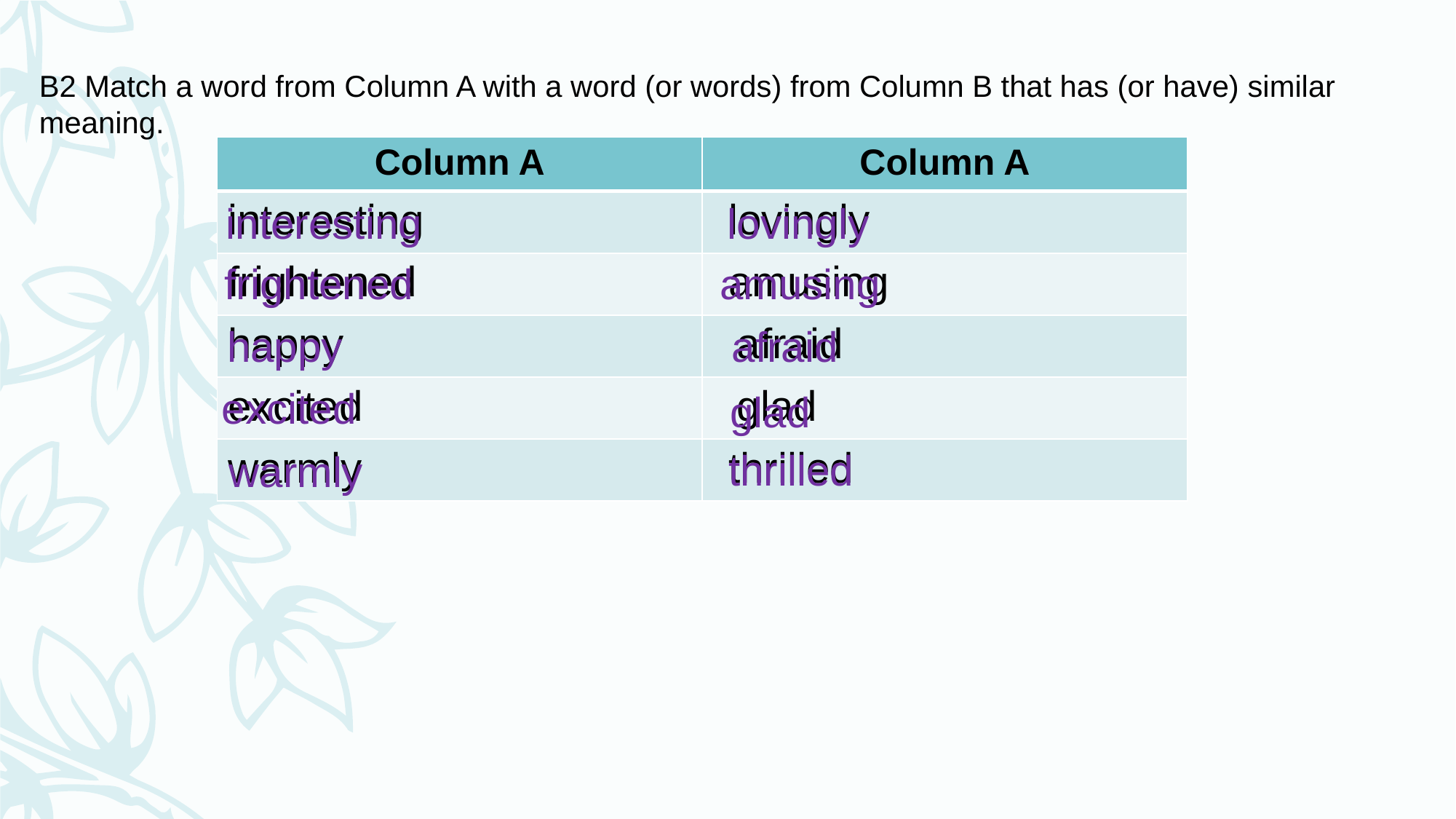

B2 Match a word from Column A with a word (or words) from Column B that has (or have) similar meaning.
| Column A | Column A |
| --- | --- |
| interesting | lovingly |
| frightened | amusing |
| happy | afraid |
| excited | glad |
| warmly | thrilled |
interesting
lovingly
frightened
amusing
happy
afraid
excited
glad
thrilled
warmly